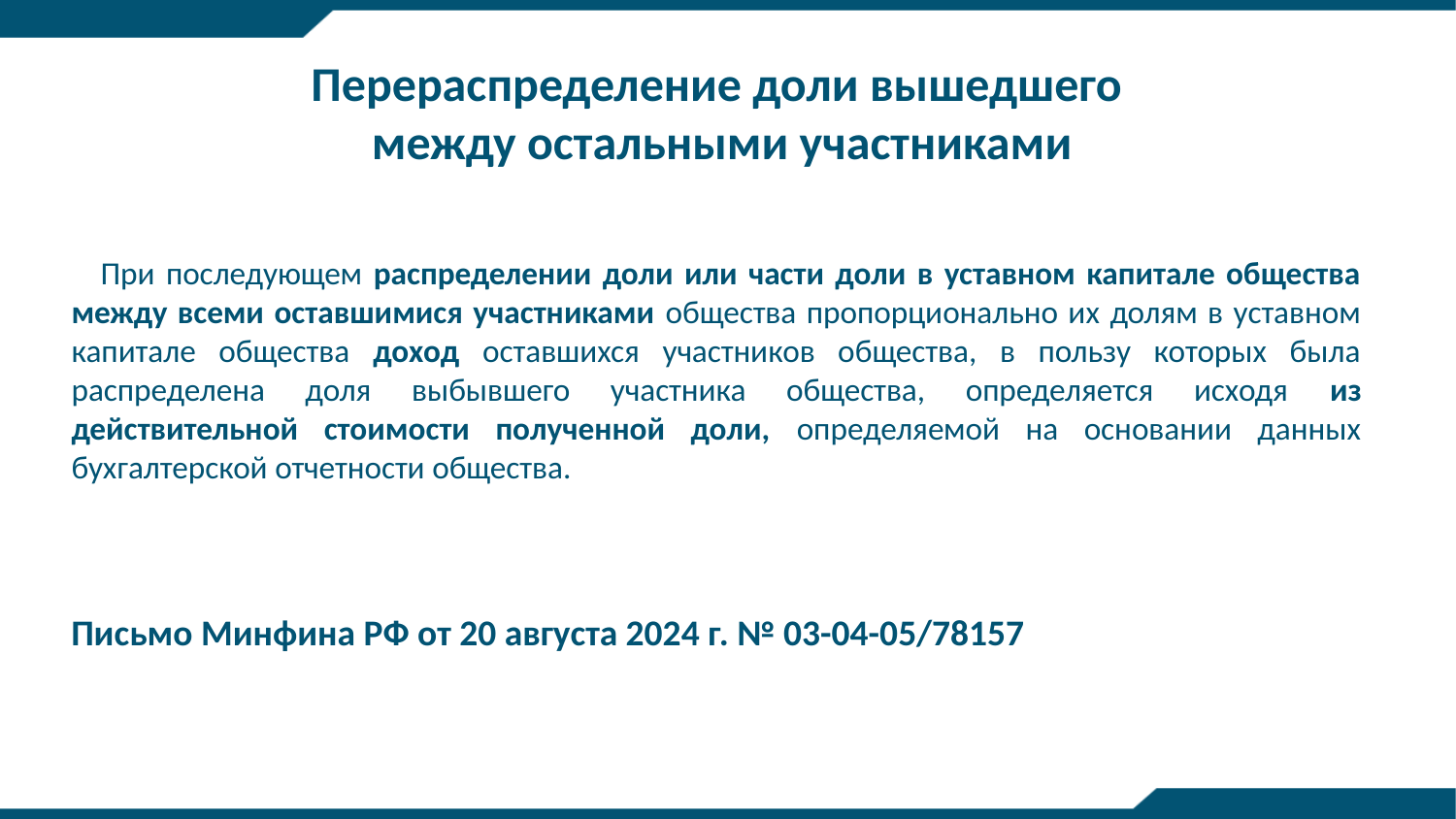

Перераспределение доли вышедшего
 между остальными участниками

При последующем распределении доли или части доли в уставном капитале общества между всеми оставшимися участниками общества пропорционально их долям в уставном капитале общества доход оставшихся участников общества, в пользу которых была распределена доля выбывшего участника общества, определяется исходя из действительной стоимости полученной доли, определяемой на основании данных бухгалтерской отчетности общества.

Письмо Минфина РФ от 20 августа 2024 г. № 03-04-05/78157